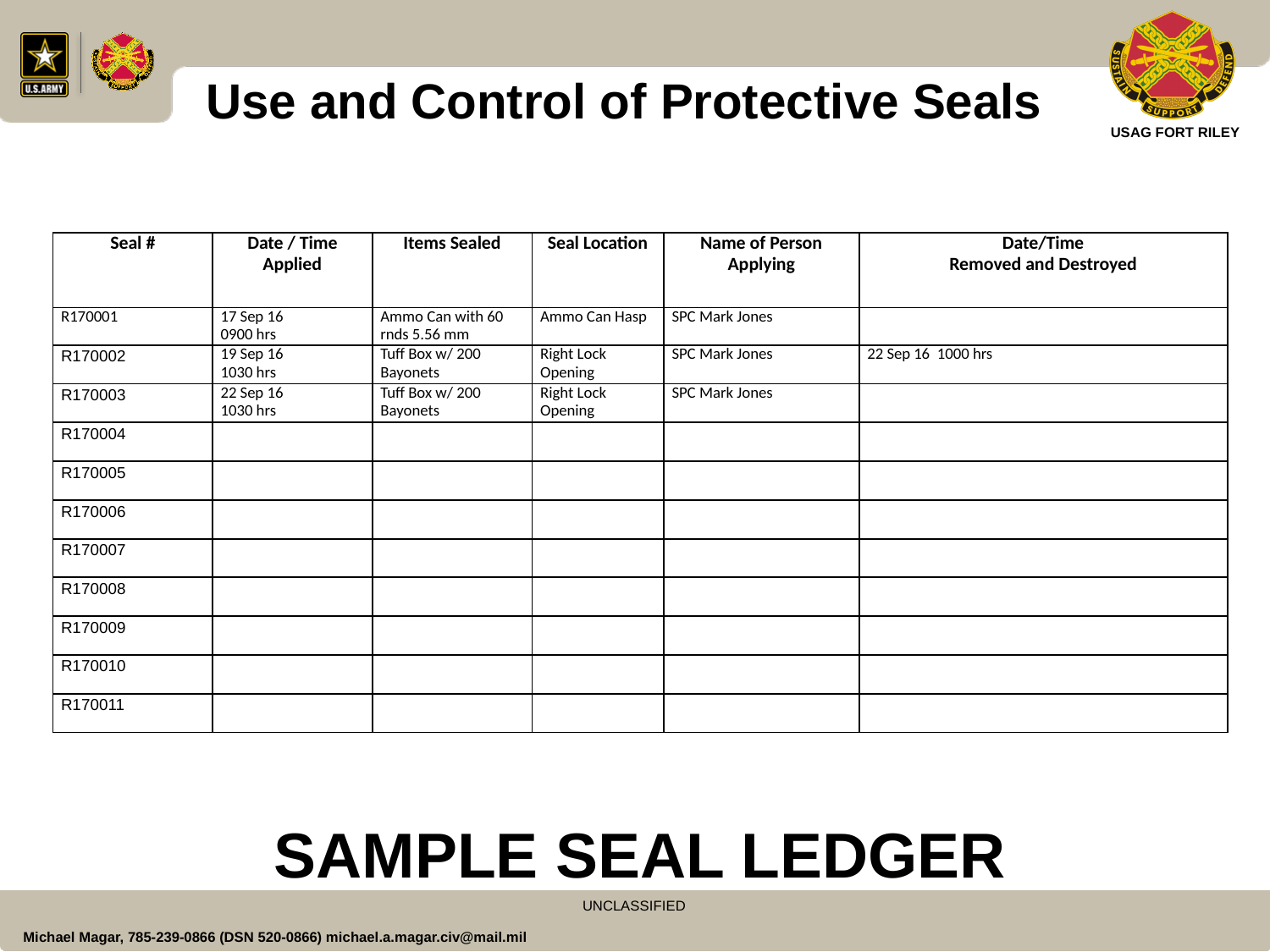

Use and Control of Protective Seals
| Seal # | Date / Time Applied | Items Sealed | Seal Location | Name of Person Applying | Date/Time Removed and Destroyed |
| --- | --- | --- | --- | --- | --- |
| R170001 | 17 Sep 16 0900 hrs | Ammo Can with 60 rnds 5.56 mm | Ammo Can Hasp | SPC Mark Jones |  |
| R170002 | 19 Sep 16 1030 hrs | Tuff Box w/ 200 Bayonets | Right Lock Opening | SPC Mark Jones | 22 Sep 16 1000 hrs |
| R170003 | 22 Sep 16 1030 hrs | Tuff Box w/ 200 Bayonets | Right Lock Opening | SPC Mark Jones |  |
| R170004 |  |  |  |  |  |
| R170005 |  |  |  |  |  |
| R170006 |  |  |  |  |  |
| R170007 |  |  |  |  |  |
| R170008 |  |  |  |  |  |
| R170009 |  |  |  |  |  |
| R170010 |  |  |  |  |  |
| R170011 |  |  |  |  |  |
SAMPLE SEAL LEDGER